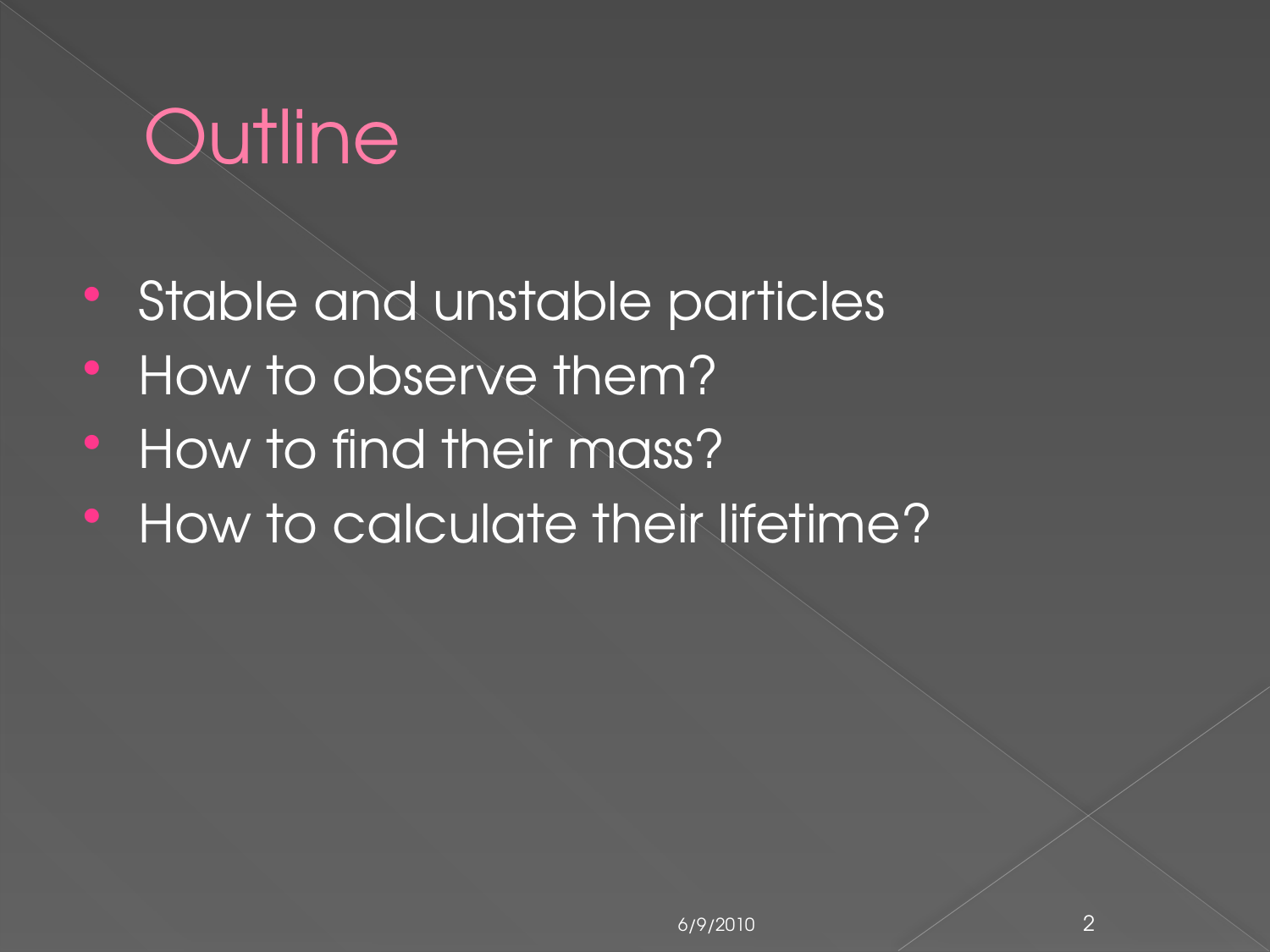

# Outline
Stable and unstable particles
How to observe them?
How to find their mass?
How to calculate their lifetime?
6/9/2010
2